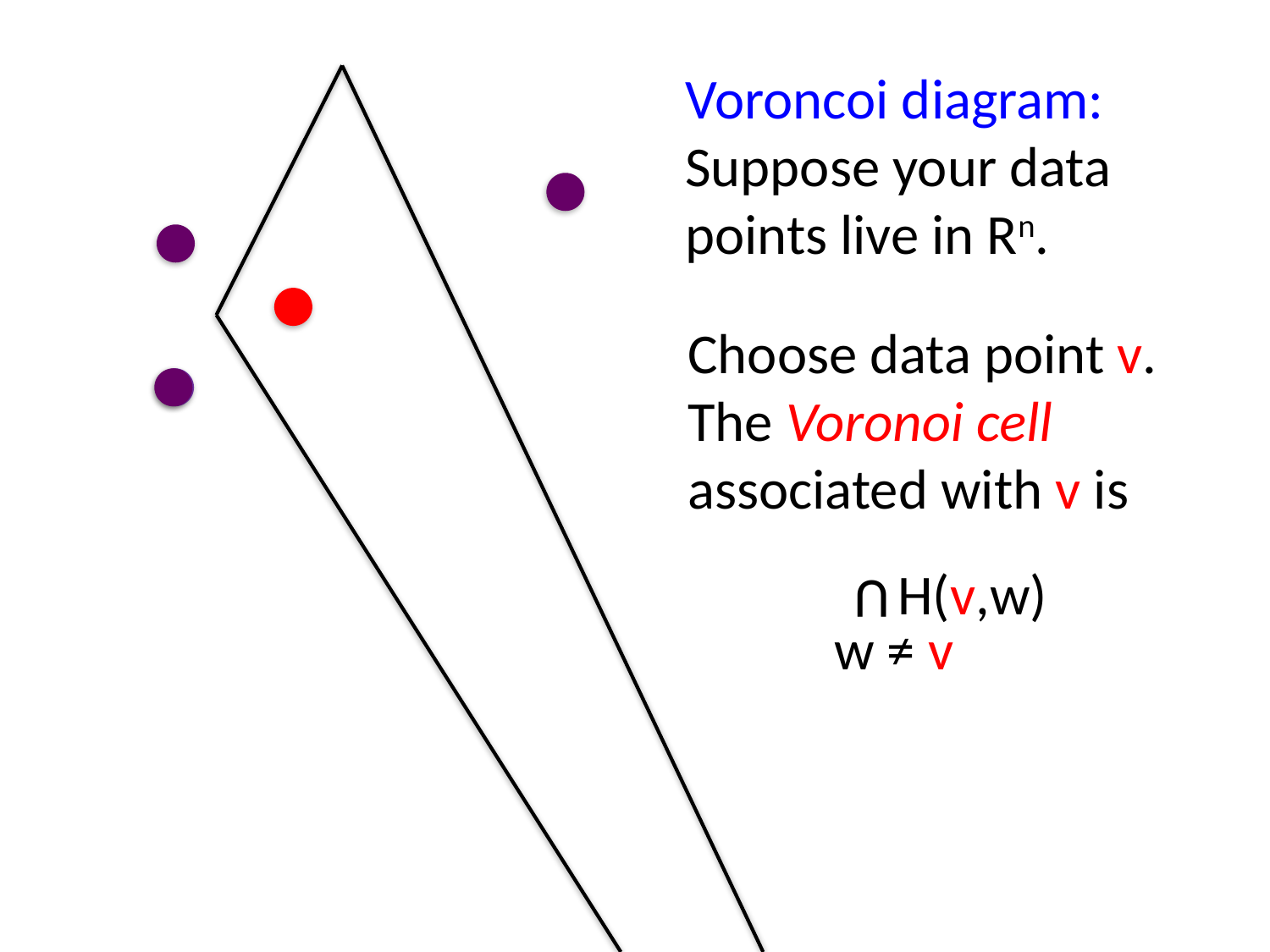

Voroncoi diagram:
Suppose your data points live in Rn.

Choose data point v.
The Voronoi cell associated with v is

H(v,w)

U
w ≠ v